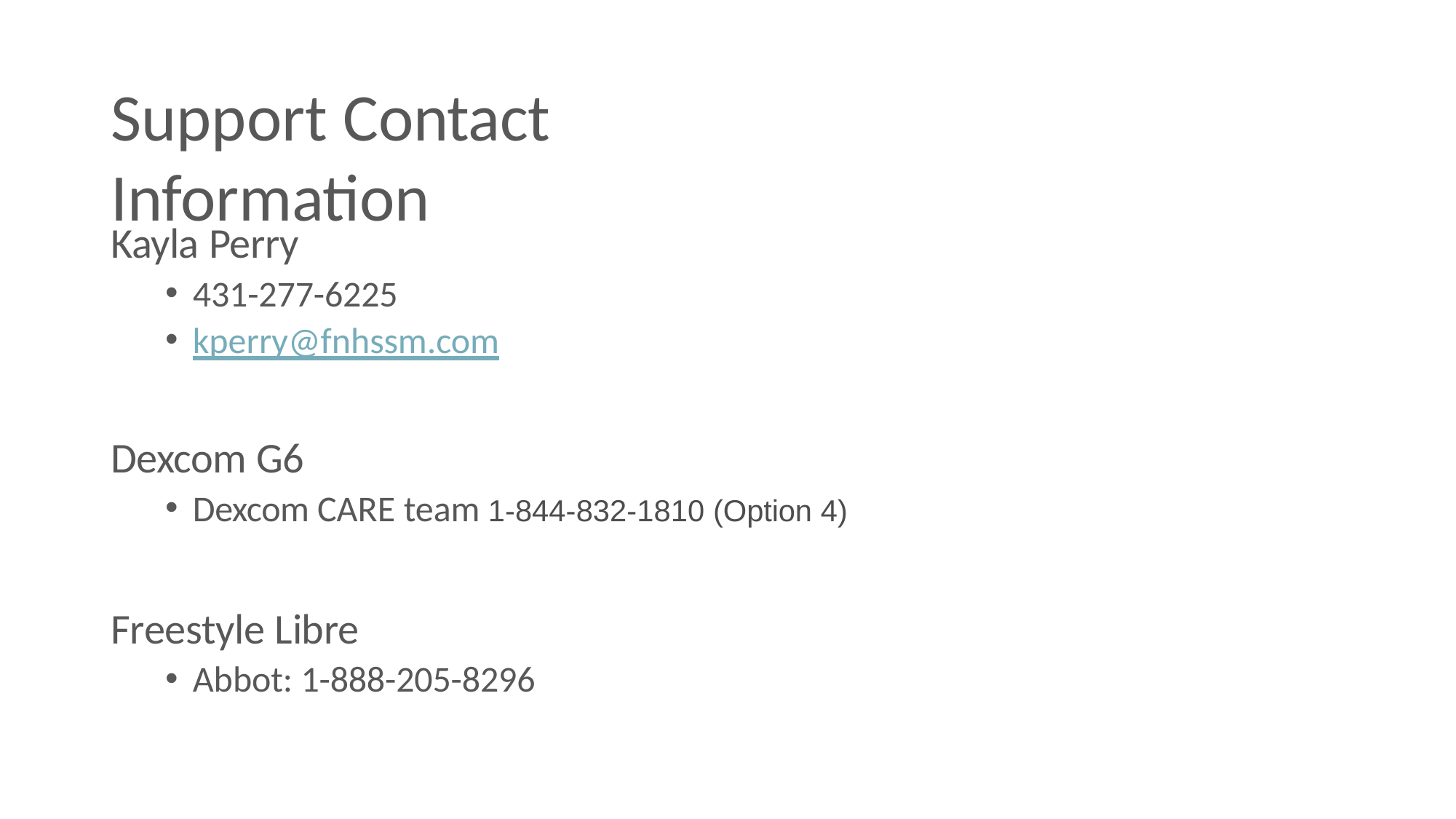

# Support Contact Information
Kayla Perry
431-277-6225
kperry@fnhssm.com

Dexcom G6
Dexcom CARE team 1-844-832-1810 (Option 4)

Freestyle Libre
Abbot: 1-888-205-8296